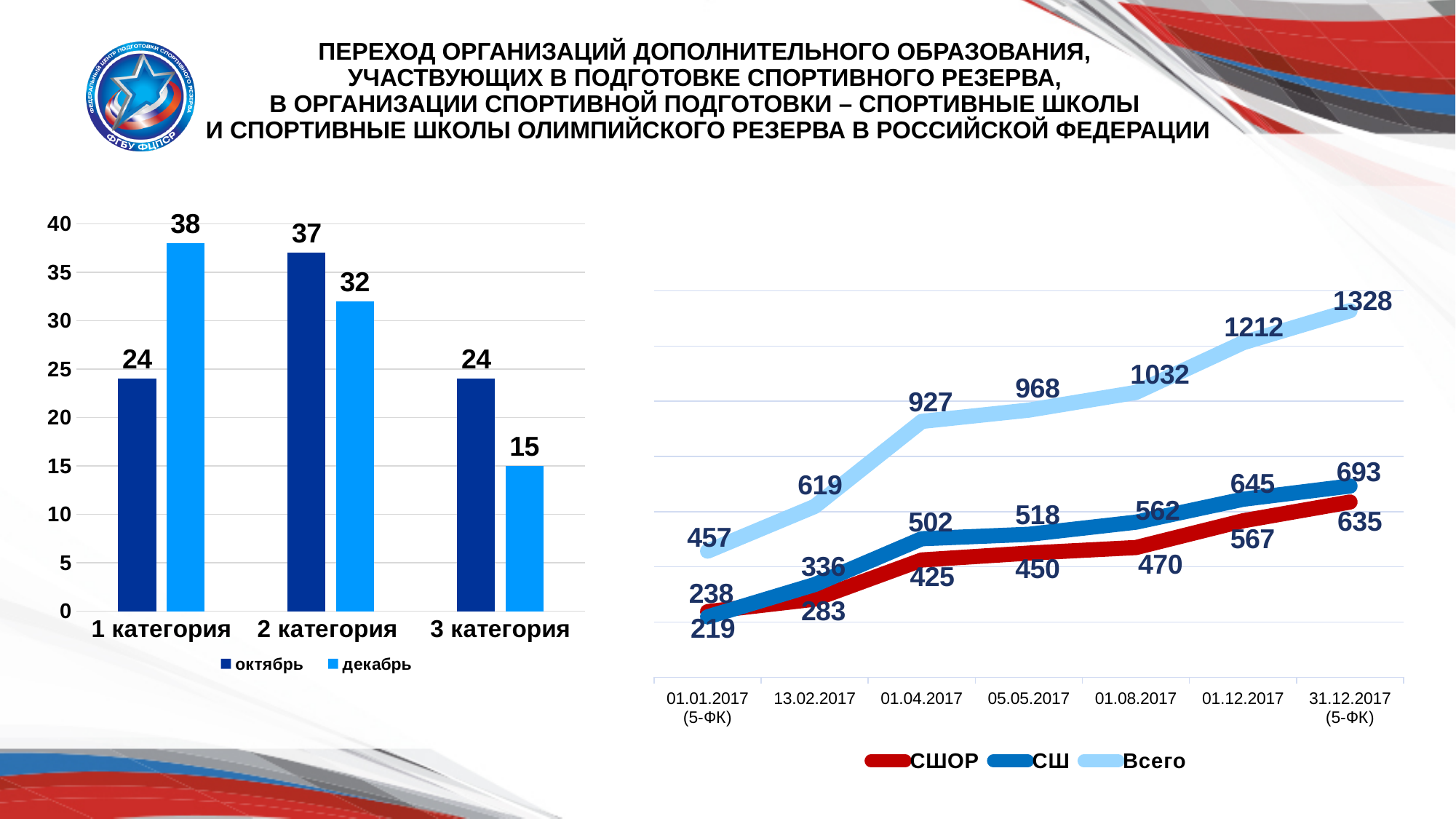

# ПЕРЕХОД ОРГАНИЗАЦИЙ ДОПОЛНИТЕЛЬНОГО ОБРАЗОВАНИЯ, УЧАСТВУЮЩИХ В ПОДГОТОВКЕ СПОРТИВНОГО РЕЗЕРВА, В ОРГАНИЗАЦИИ СПОРТИВНОЙ ПОДГОТОВКИ – СПОРТИВНЫЕ ШКОЛЫ И СПОРТИВНЫЕ ШКОЛЫ ОЛИМПИЙСКОГО РЕЗЕРВА В РОССИЙСКОЙ ФЕДЕРАЦИИ

### Chart

| Category | октябрь | декабрь |
|---|---|---|
| 1 категория | 24.0 | 38.0 |
| 2 категория  | 37.0 | 32.0 |
| 3 категория | 24.0 | 15.0 |

### Chart

| Category | СШОР | СШ | Всего |
|---|---|---|---|
| 01.01.2017 (5-ФК) | 238.0 | 219.0 | 457.0 |
| 13.02.2017 | 283.0 | 336.0 | 619.0 |
| 01.04.2017 | 425.0 | 502.0 | 927.0 |
| 05.05.2017 | 450.0 | 518.0 | 968.0 |
| 01.08.2017 | 470.0 | 562.0 | 1032.0 |
| 01.12.2017 | 567.0 | 645.0 | 1212.0 |
| 31.12.2017 (5-ФК) | 635.0 | 693.0 | 1328.0 |